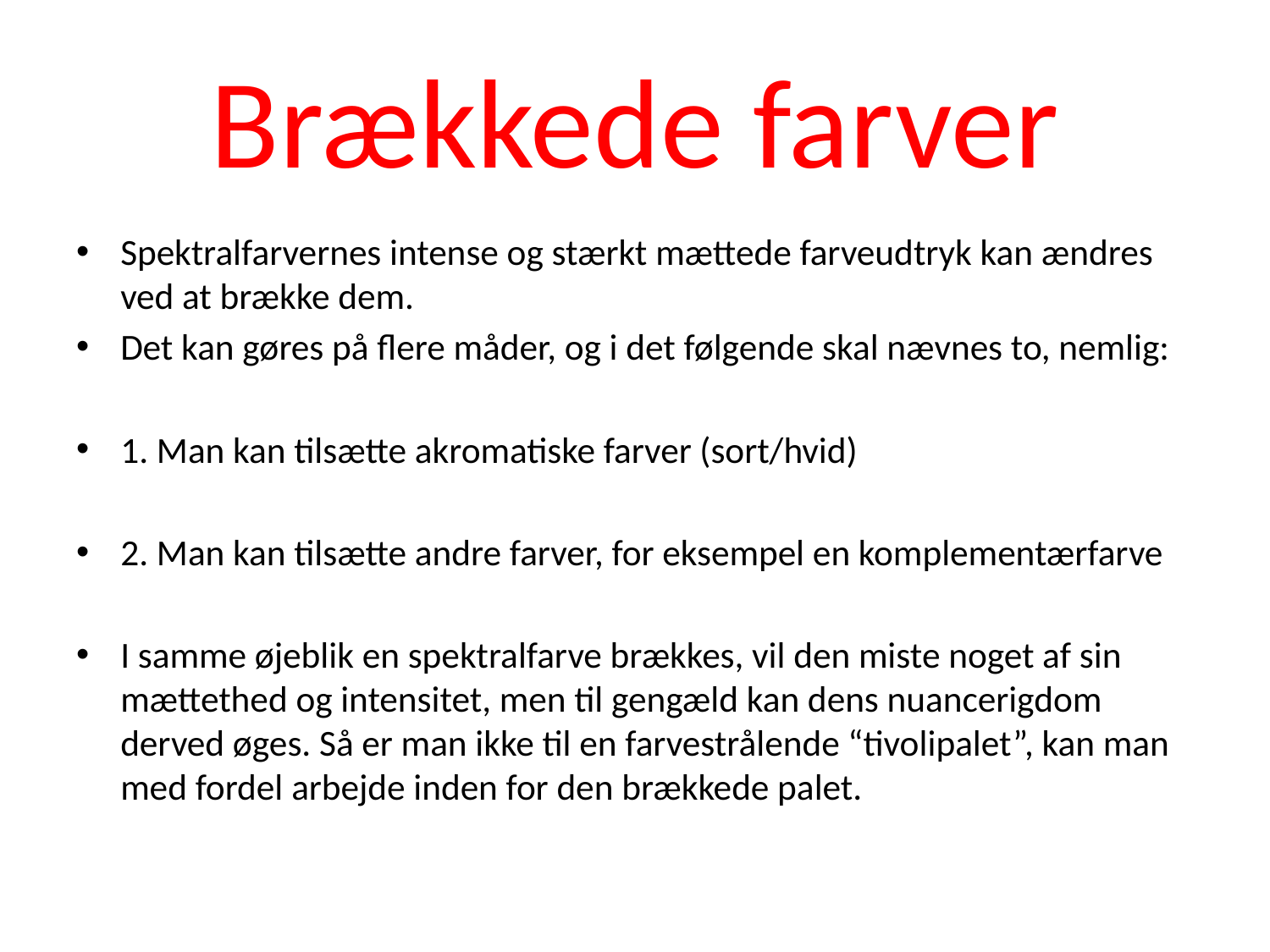

# Brækkede farver
Spektralfarvernes intense og stærkt mættede farveudtryk kan ændres ved at brække dem.
Det kan gøres på flere måder, og i det følgende skal nævnes to, nemlig:

1. Man kan tilsætte akromatiske farver (sort/hvid)

2. Man kan tilsætte andre farver, for eksempel en komplementærfarve

I samme øjeblik en spektralfarve brækkes, vil den miste noget af sin mættethed og intensitet, men til gengæld kan dens nuancerigdom derved øges. Så er man ikke til en farvestrålende “tivolipalet”, kan man med fordel arbejde inden for den brækkede palet.